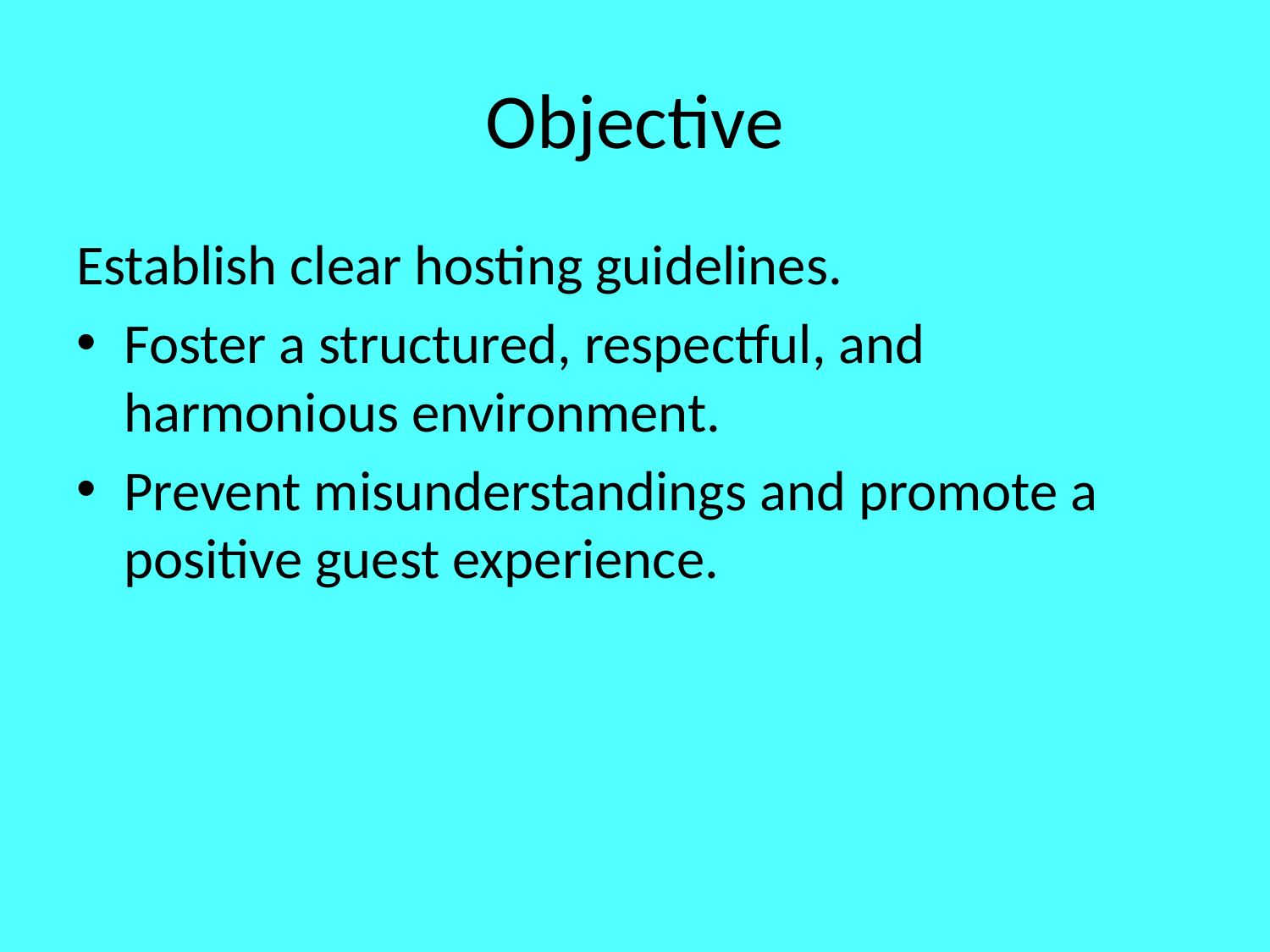

# Objective
Establish clear hosting guidelines.
Foster a structured, respectful, and harmonious environment.
Prevent misunderstandings and promote a positive guest experience.